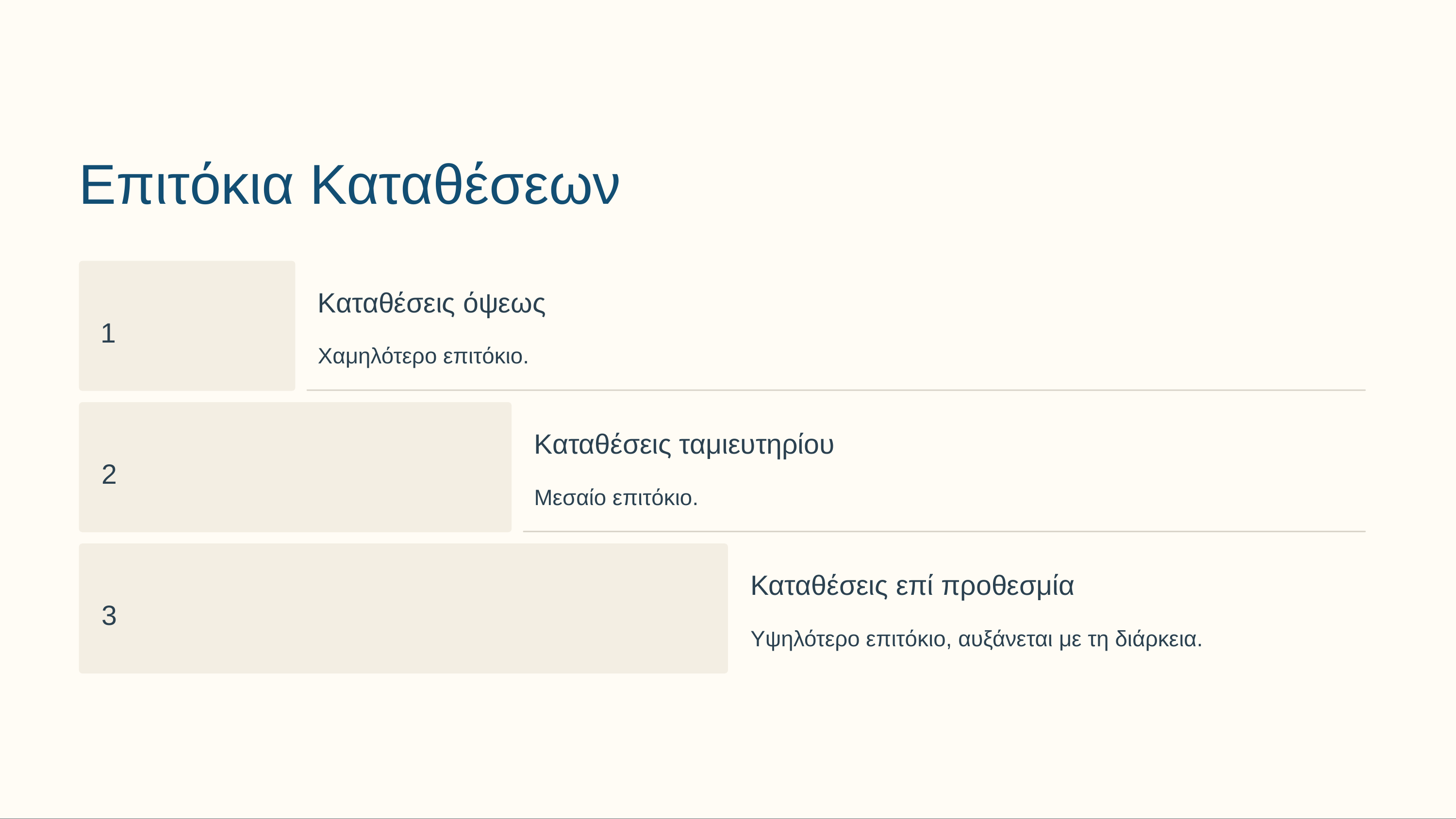

Επιτόκια Καταθέσεων

Καταθέσεις όψεως
1
Χαμηλότερο επιτόκιο.

Καταθέσεις ταμιευτηρίου
2
Μεσαίο επιτόκιο.

Καταθέσεις επί προθεσμία
3
Υψηλότερο επιτόκιο, αυξάνεται με τη διάρκεια.